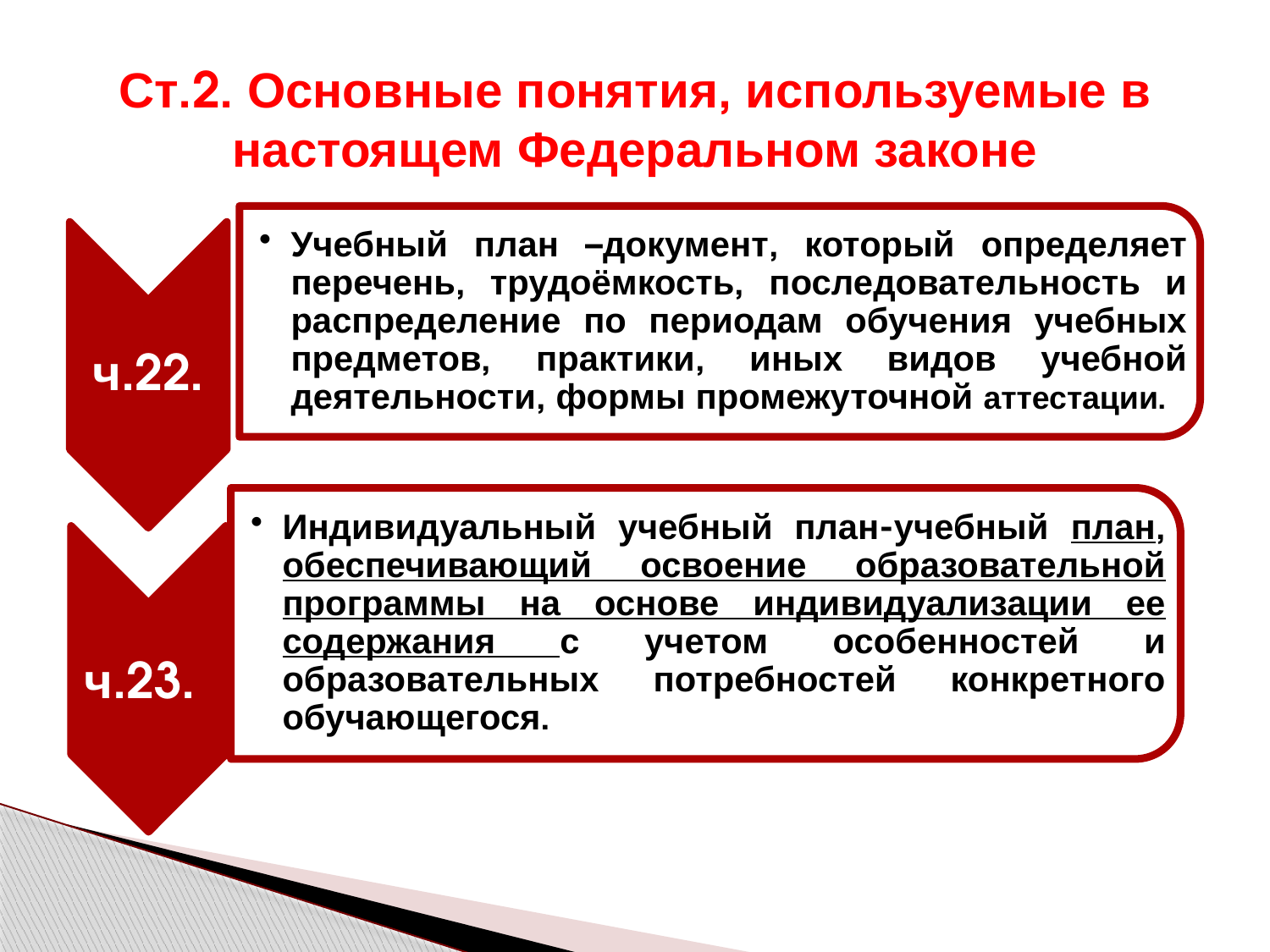

# Ст.2. Основные понятия, используемые в настоящем Федеральном законе
ч.22.
Учебный план –документ, который определяет перечень, трудоёмкость, последовательность и распределение по периодам обучения учебных предметов, практики, иных видов учебной деятельности, формы промежуточной аттестации.
ч.23.
Индивидуальный учебный план-учебный план, обеспечивающий освоение образовательной программы на основе индивидуализации ее содержания с учетом особенностей и образовательных потребностей конкретного обучающегося.